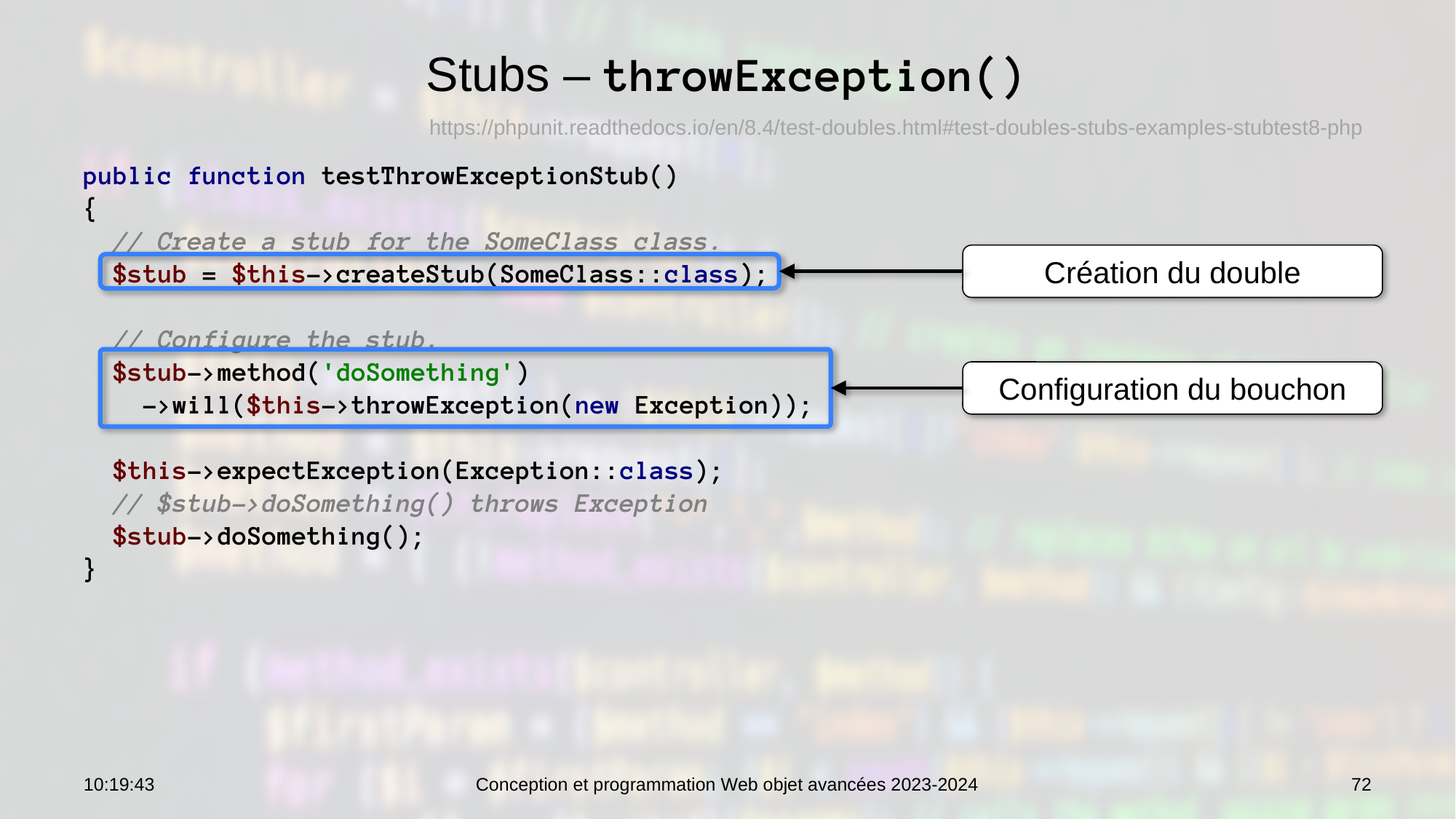

# Stubs – throwException()
https://phpunit.readthedocs.io/en/8.4/test-doubles.html#test-doubles-stubs-examples-stubtest8-php
public function testThrowExceptionStub()
{
  // Create a stub for the SomeClass class.
  $stub = $this->createStub(SomeClass::class);
  // Configure the stub.
  $stub->method('doSomething')
    ->will($this->throwException(new Exception));
  $this->expectException(Exception::class);
  // $stub->doSomething() throws Exception
  $stub->doSomething();
}
Création du double

Configuration du bouchon
10:19:43
Conception et programmation Web objet avancées 2023-2024
72